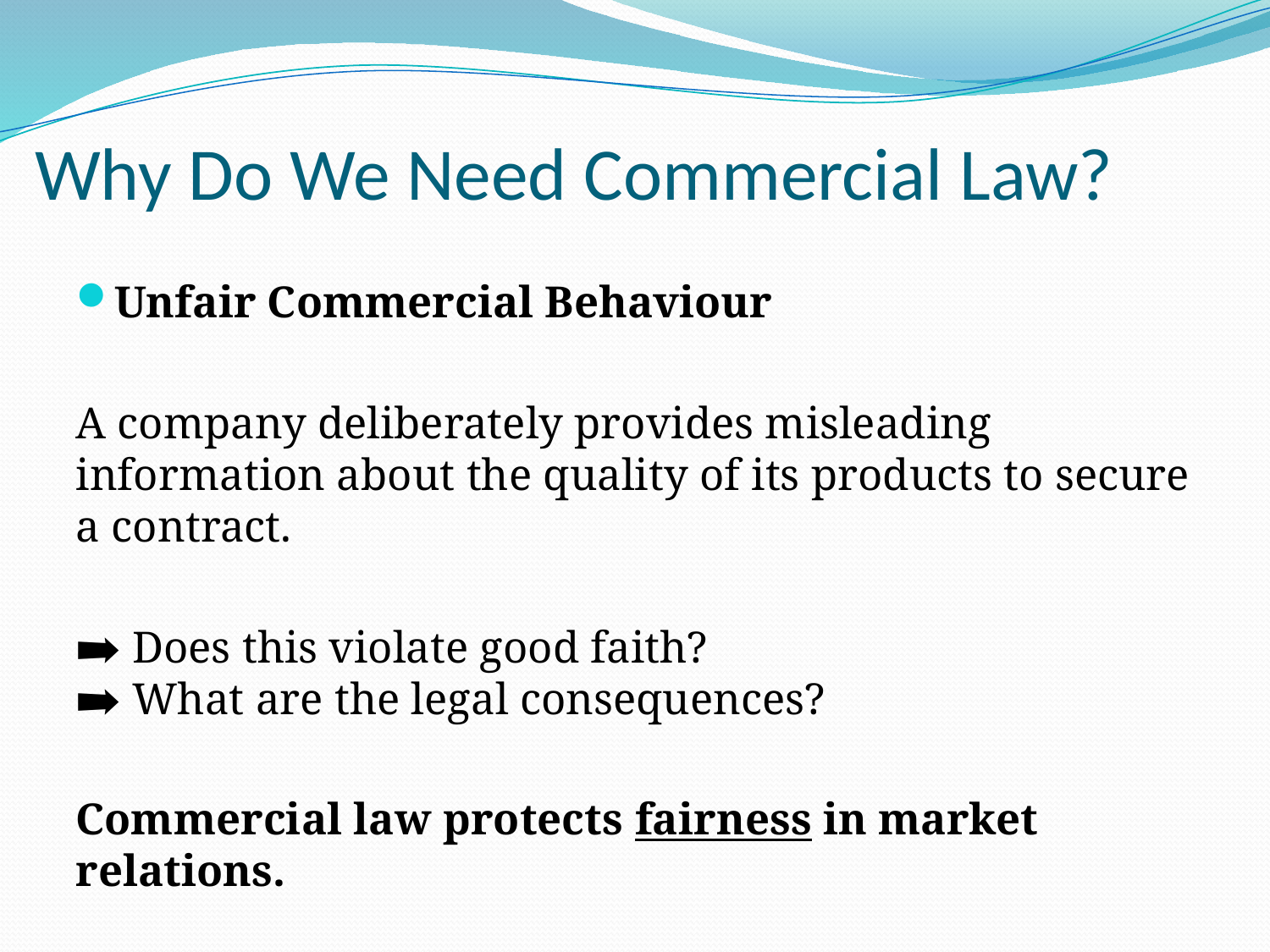

# Why Do We Need Commercial Law?
Unfair Commercial Behaviour

A company deliberately provides misleading information about the quality of its products to secure a contract.

➡ Does this violate good faith?
➡ What are the legal consequences?

Commercial law protects fairness in market relations.